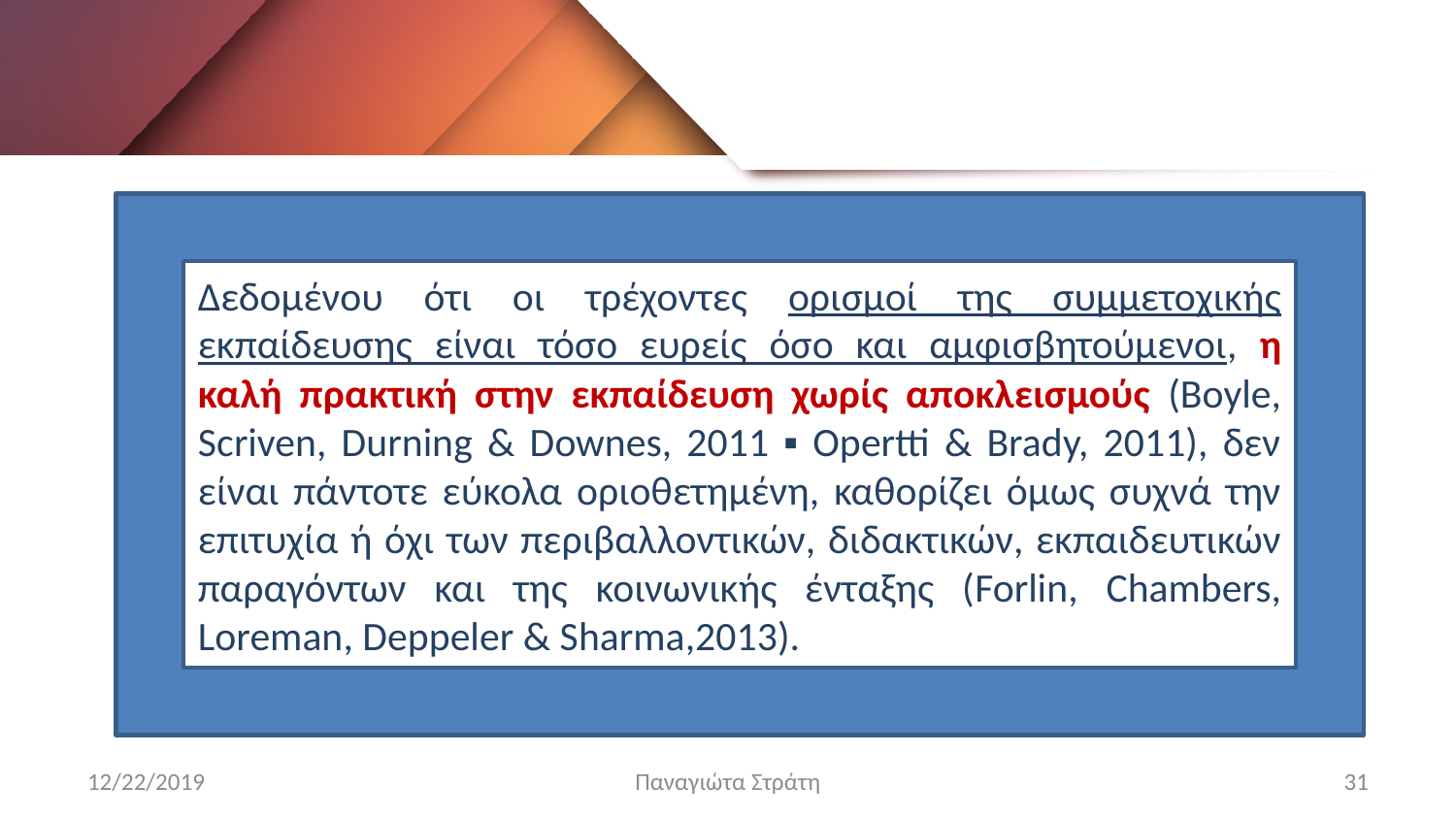

Δεδομένου ότι οι τρέχοντες ορισμοί της συμμετοχικής εκπαίδευσης είναι τόσο ευρείς όσο και αμφισβητούμενοι, η καλή πρακτική στην εκπαίδευση χωρίς αποκλεισμούς (Boyle, Scriven, Durning & Downes, 2011 ▪ Opertti & Brady, 2011), δεν είναι πάντοτε εύκολα οριοθετημένη, καθορίζει όμως συχνά την επιτυχία ή όχι των περιβαλλοντικών, διδακτικών, εκπαιδευτικών παραγόντων και της κοινωνικής ένταξης (Forlin, Chambers, Loreman, Deppeler & Sharma,2013).
12/22/2019
Παναγιώτα Στράτη
31